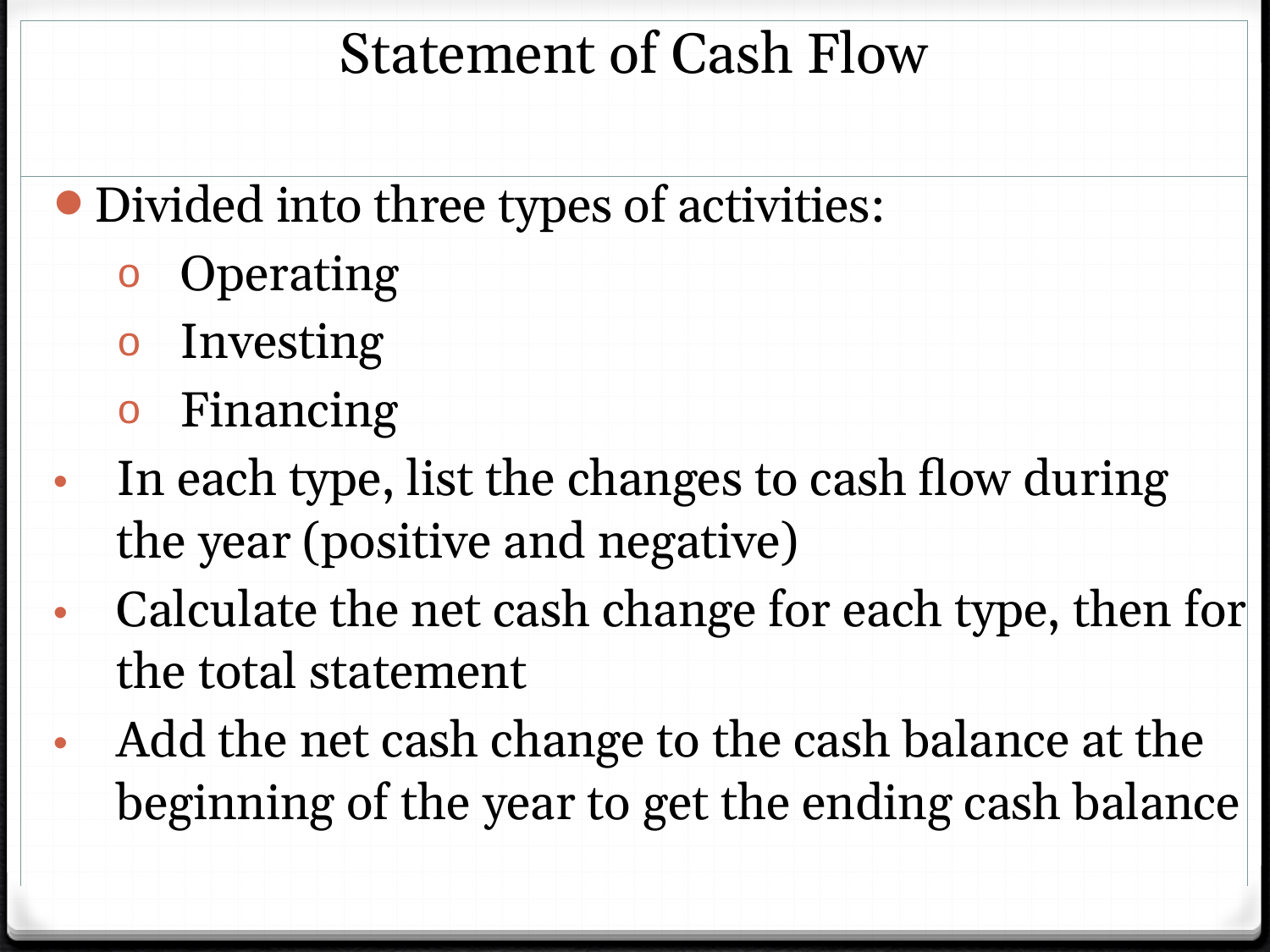

| Statement of Cash Flow |
| --- |
| Divided into three types of activities: Operating Investing Financing In each type, list the changes to cash flow during the year (positive and negative) Calculate the net cash change for each type, then for the total statement Add the net cash change to the cash balance at the beginning of the year to get the ending cash balance |